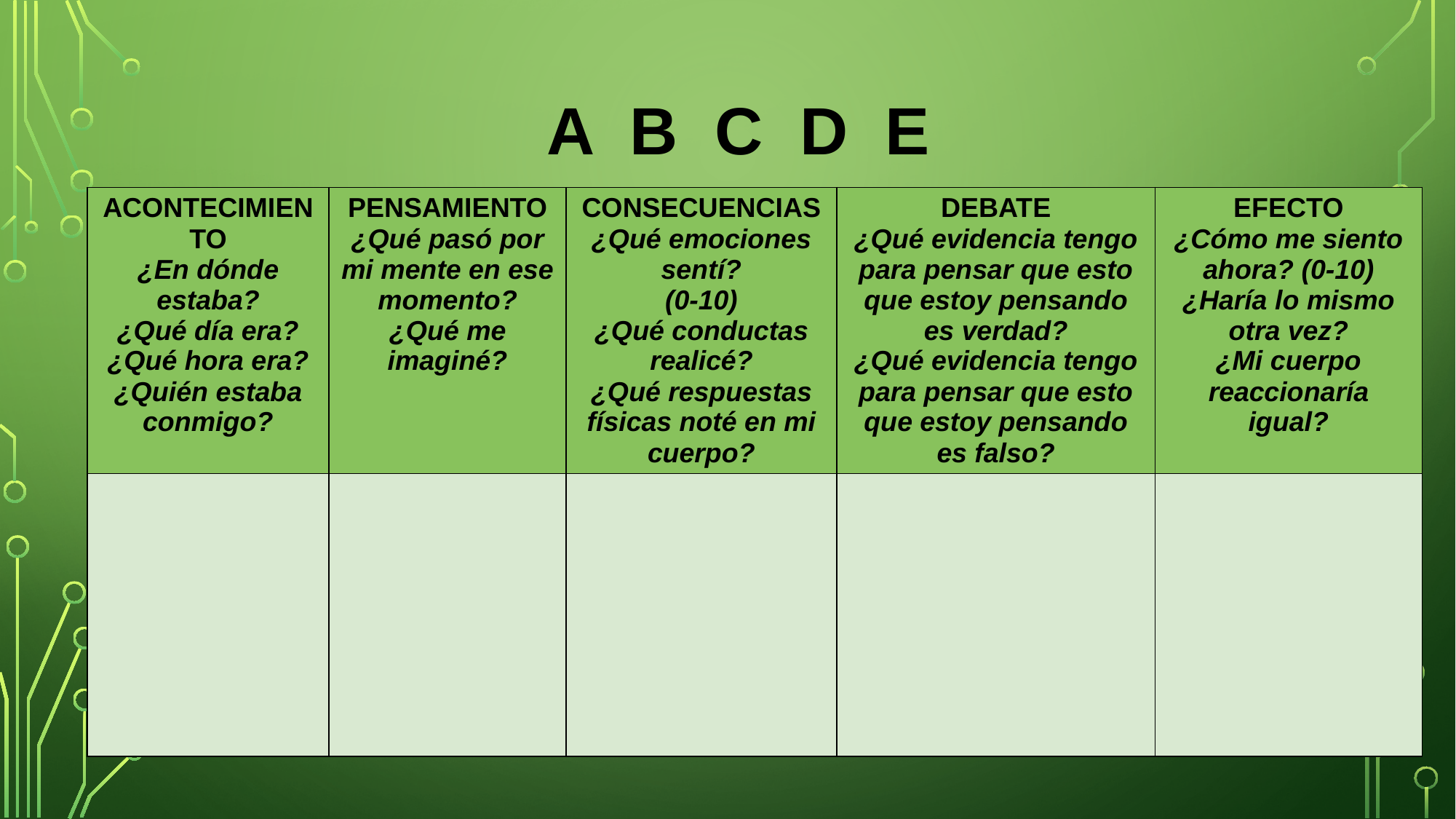

A  B  C  D  E
| ACONTECIMIENTO ¿En dónde estaba? ¿Qué día era? ¿Qué hora era? ¿Quién estaba conmigo? | PENSAMIENTO ¿Qué pasó por mi mente en ese momento? ¿Qué me imaginé? | CONSECUENCIAS ¿Qué emociones sentí? (0-10) ¿Qué conductas realicé? ¿Qué respuestas físicas noté en mi cuerpo? | DEBATE ¿Qué evidencia tengo para pensar que esto que estoy pensando es verdad? ¿Qué evidencia tengo para pensar que esto que estoy pensando es falso? | EFECTO ¿Cómo me siento ahora? (0-10) ¿Haría lo mismo otra vez? ¿Mi cuerpo reaccionaría igual? |
| --- | --- | --- | --- | --- |
|  |  |  |  |  |